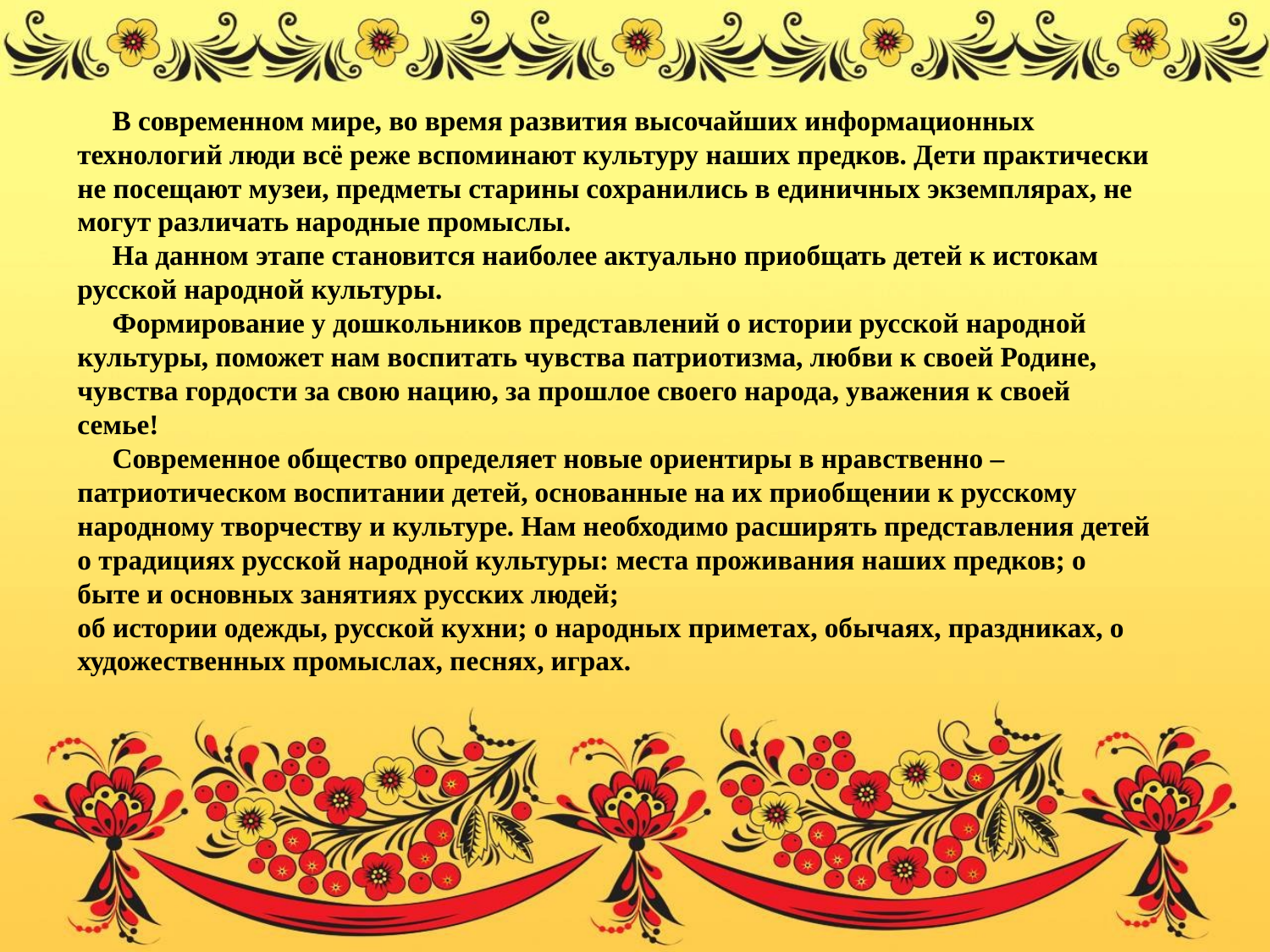

В современном мире, во время развития высочайших информационных технологий люди всё реже вспоминают культуру наших предков. Дети практически не посещают музеи, предметы старины сохранились в единичных экземплярах, не могут различать народные промыслы.
     На данном этапе становится наиболее актуально приобщать детей к истокам русской народной культуры.
     Формирование у дошкольников представлений о истории русской народной культуры, поможет нам воспитать чувства патриотизма, любви к своей Родине, чувства гордости за свою нацию, за прошлое своего народа, уважения к своей семье!
     Современное общество определяет новые ориентиры в нравственно – патриотическом воспитании детей, основанные на их приобщении к русскому народному творчеству и культуре. Нам необходимо расширять представления детей о традициях русской народной культуры: места проживания наших предков; о быте и основных занятиях русских людей;
об истории одежды, русской кухни; о народных приметах, обычаях, праздниках, о художественных промыслах, песнях, играх.